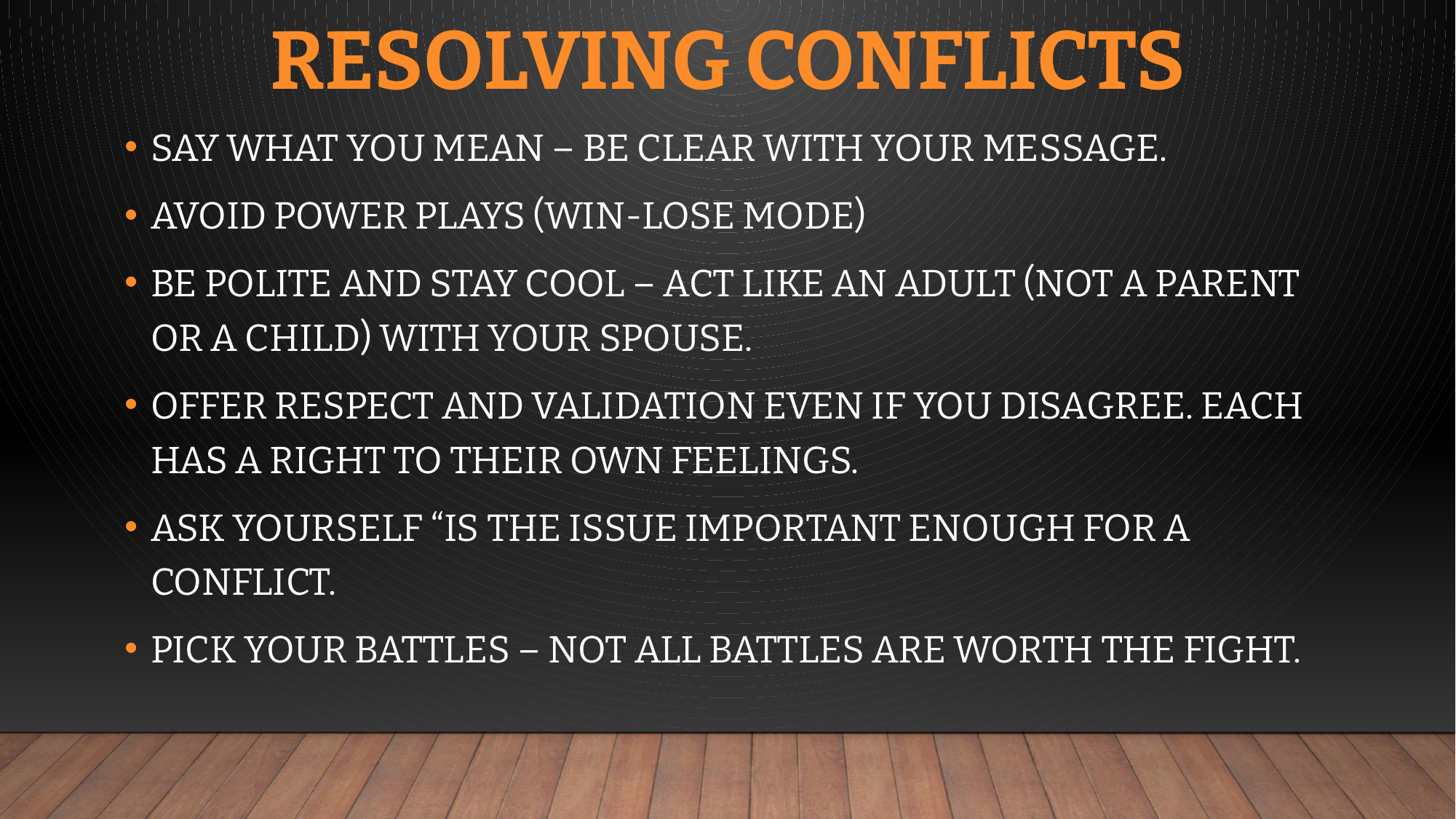

# RESOLVING CONFLICTS
SAY WHAT YOU MEAN – BE CLEAR WITH YOUR MESSAGE.
AVOID POWER PLAYS (WIN-LOSE MODE)
BE POLITE AND STAY COOL – ACT LIKE AN ADULT (NOT A PARENT OR A CHILD) WITH YOUR SPOUSE.
OFFER RESPECT AND VALIDATION EVEN IF YOU DISAGREE. EACH HAS A RIGHT TO THEIR OWN FEELINGS.
ASK YOURSELF “IS THE ISSUE IMPORTANT ENOUGH FOR A CONFLICT.
PICK YOUR BATTLES – NOT ALL BATTLES ARE WORTH THE FIGHT.